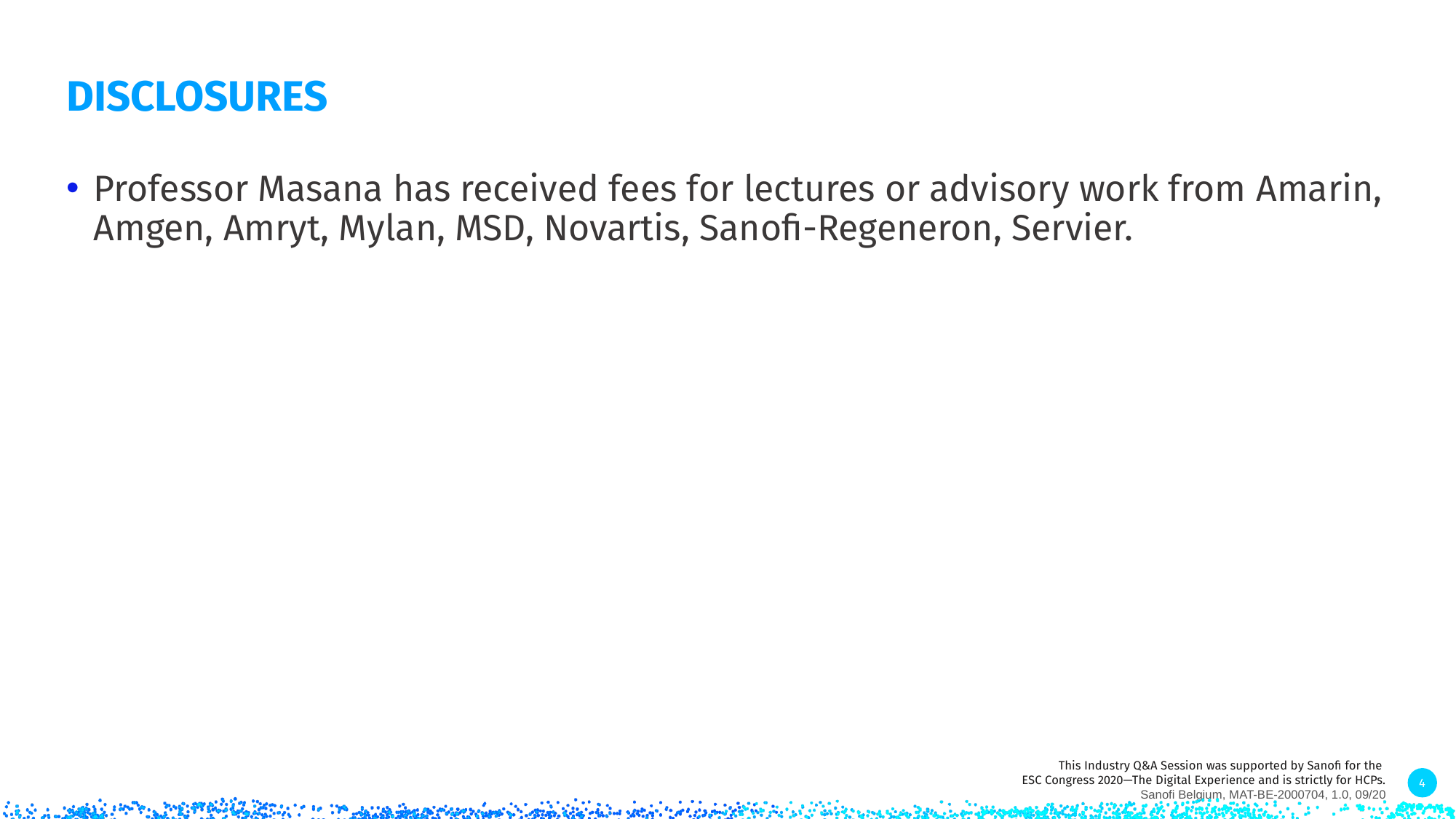

# DISCLOSURES
Professor Masana has received fees for lectures or advisory work from​ Amarin, Amgen, Amryt, Mylan, MSD, Novartis, Sanofi-Regeneron, Servier.